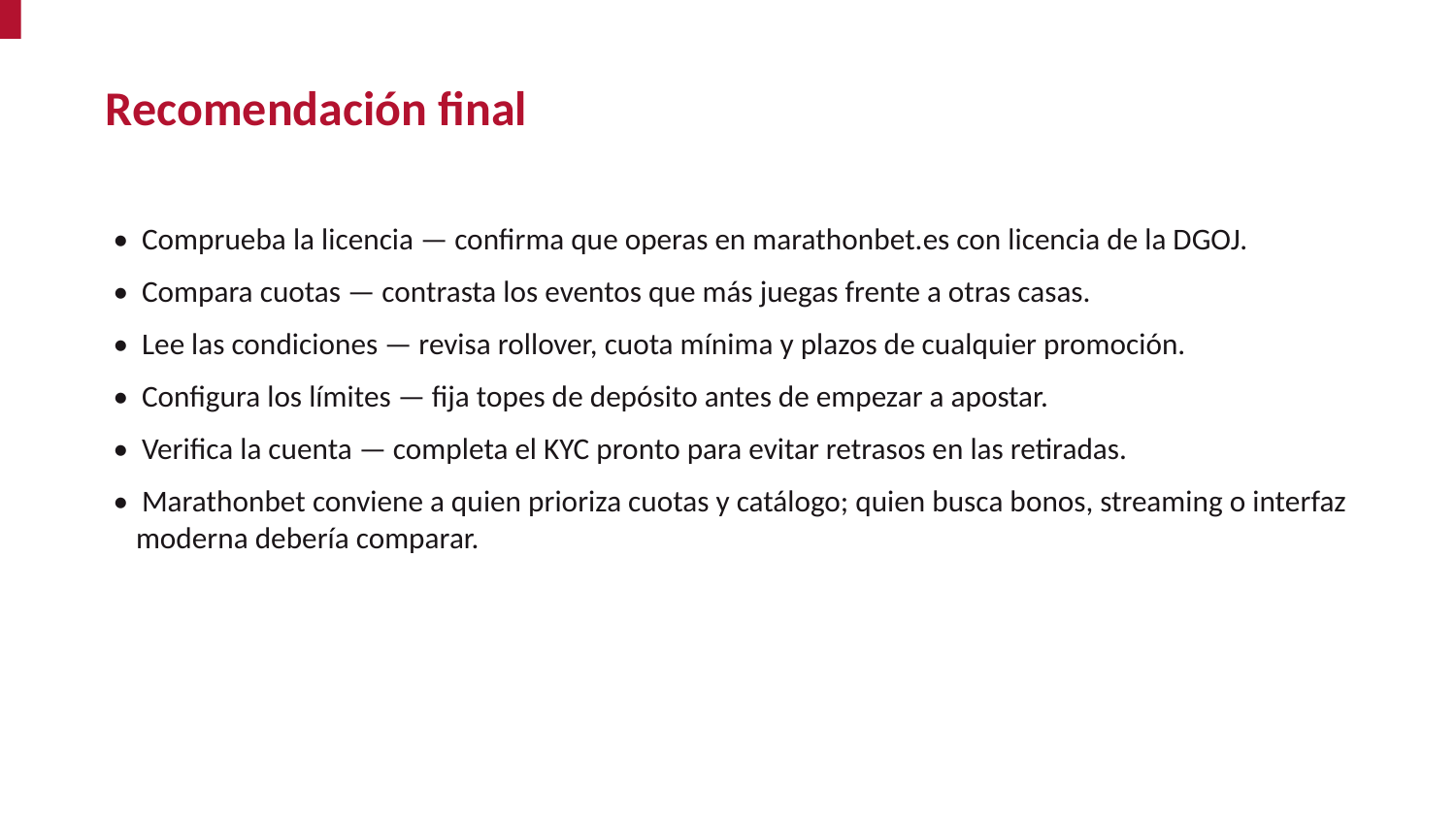

Recomendación final
•  Comprueba la licencia — confirma que operas en marathonbet.es con licencia de la DGOJ.
•  Compara cuotas — contrasta los eventos que más juegas frente a otras casas.
•  Lee las condiciones — revisa rollover, cuota mínima y plazos de cualquier promoción.
•  Configura los límites — fija topes de depósito antes de empezar a apostar.
•  Verifica la cuenta — completa el KYC pronto para evitar retrasos en las retiradas.
•  Marathonbet conviene a quien prioriza cuotas y catálogo; quien busca bonos, streaming o interfaz moderna debería comparar.